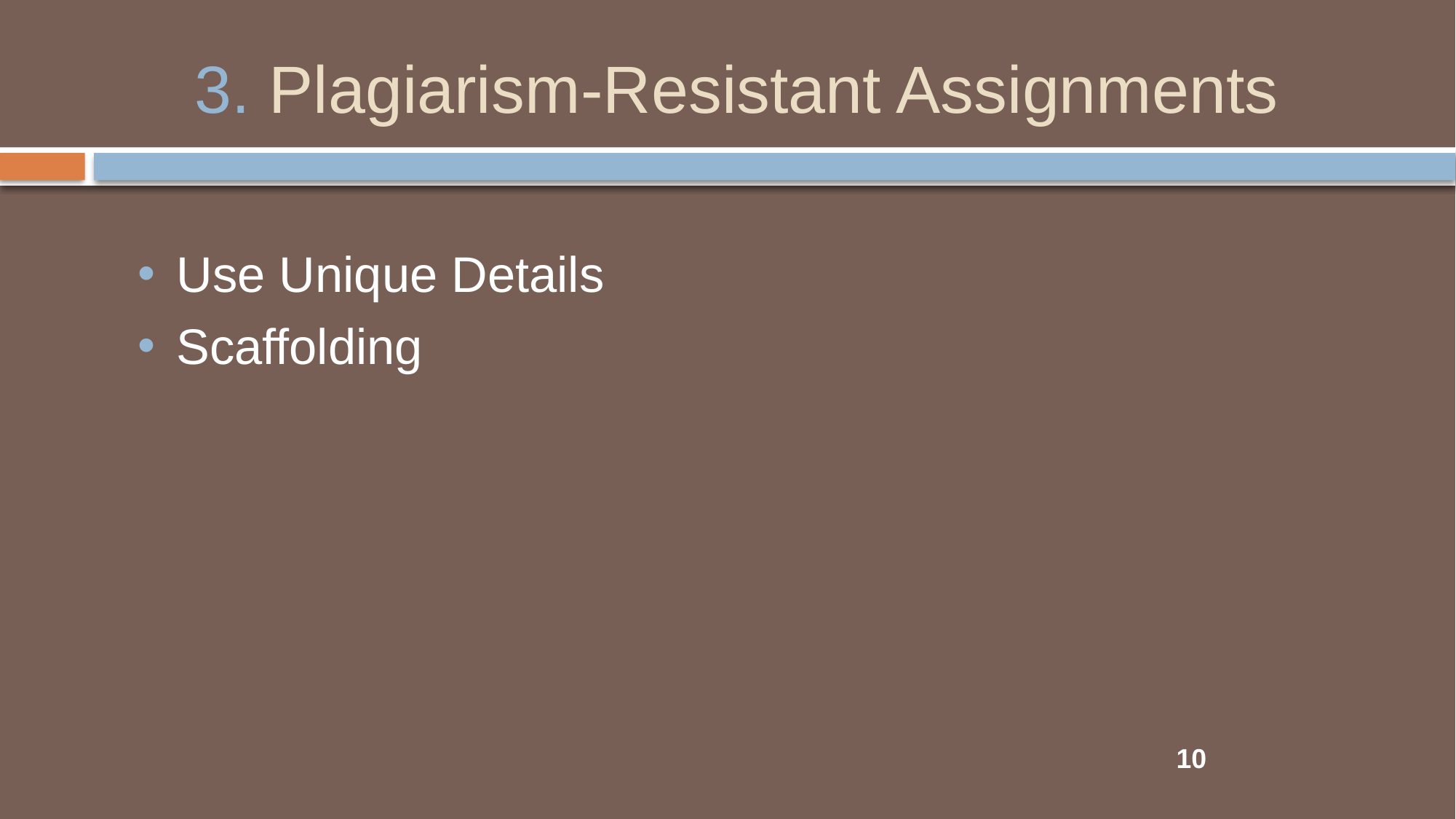

# 3. Plagiarism-Resistant Assignments
Use Unique Details
Scaffolding

10